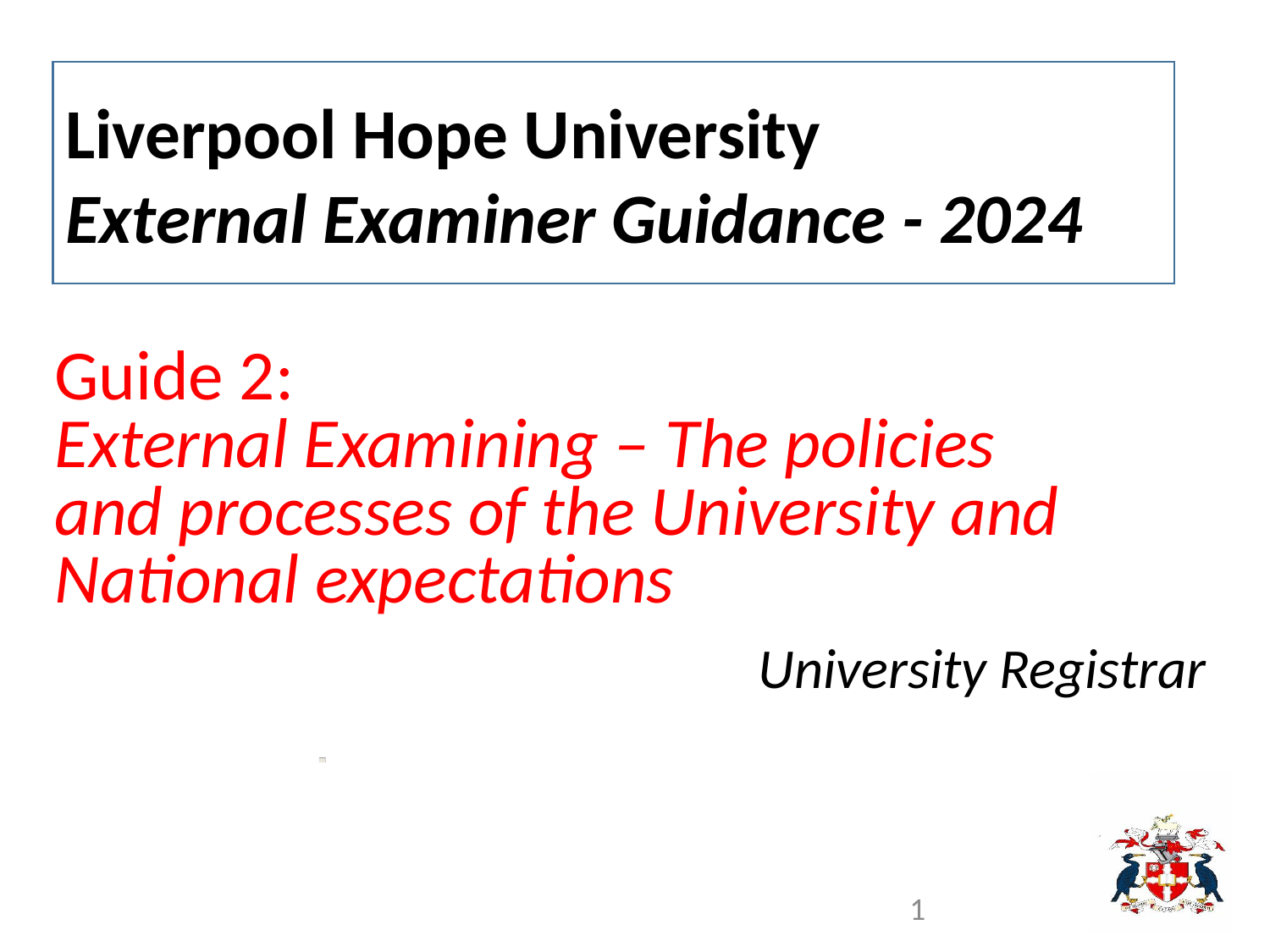

Liverpool Hope University
External Examiner Guidance - 2024
# Guide 2: External Examining – The policies and processes of the University and National expectations
University Registrar

1